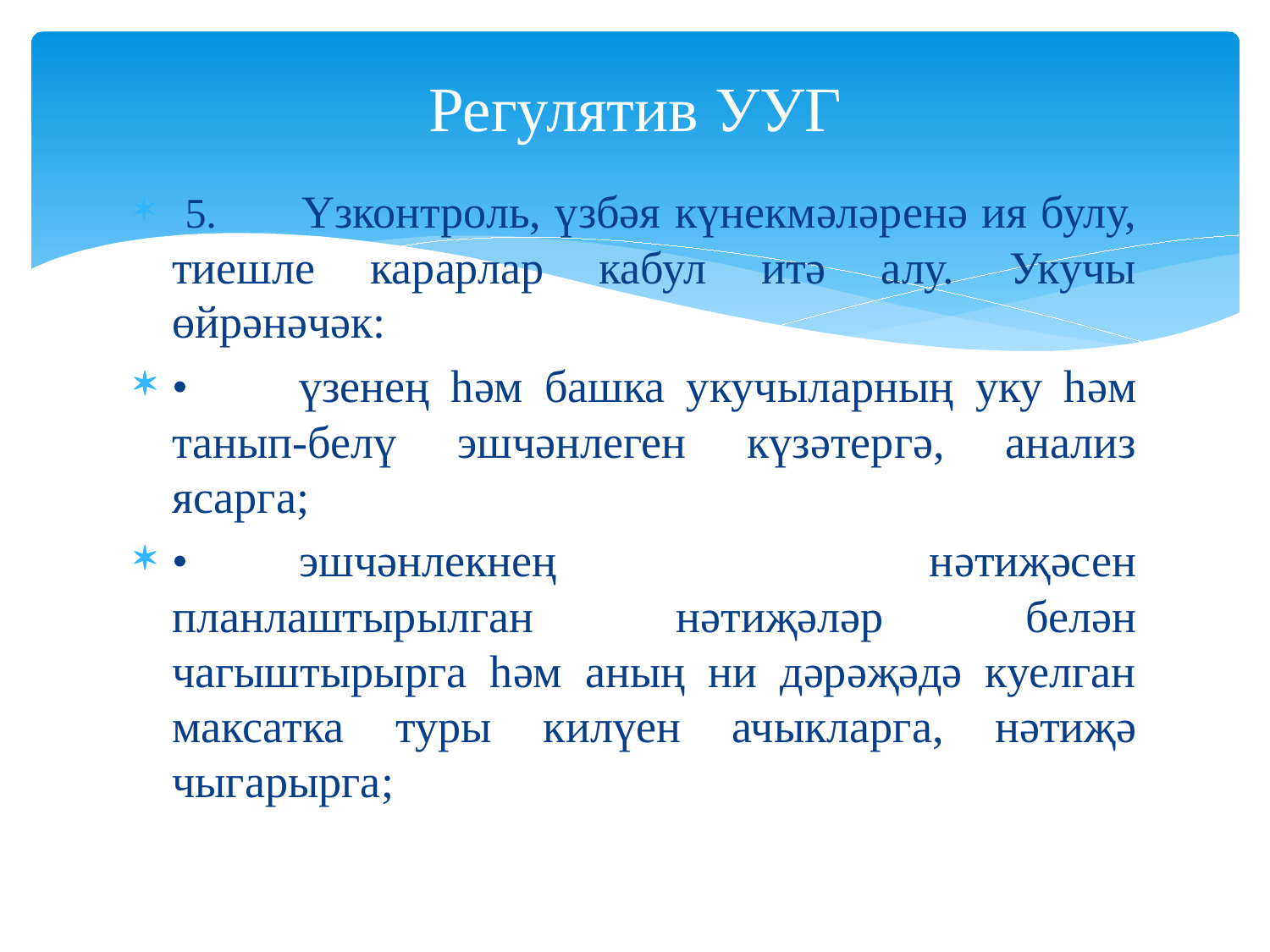

# Регулятив УУГ
 5.	Үзконтроль, үзбәя күнекмәләренә ия булу, тиешле карарлар кабул итә алу. Укучы өйрәнәчәк:
•	үзенең һәм башка укучыларның уку һәм танып-белү эшчәнлеген күзәтергә, анализ ясарга;
•	эшчәнлекнең нәтиҗәсен планлаштырылган нәтиҗәләр белән чагыштырырга һәм аның ни дәрәҗәдә куелган максатка туры килүен ачыкларга, нәтиҗә чыгарырга;